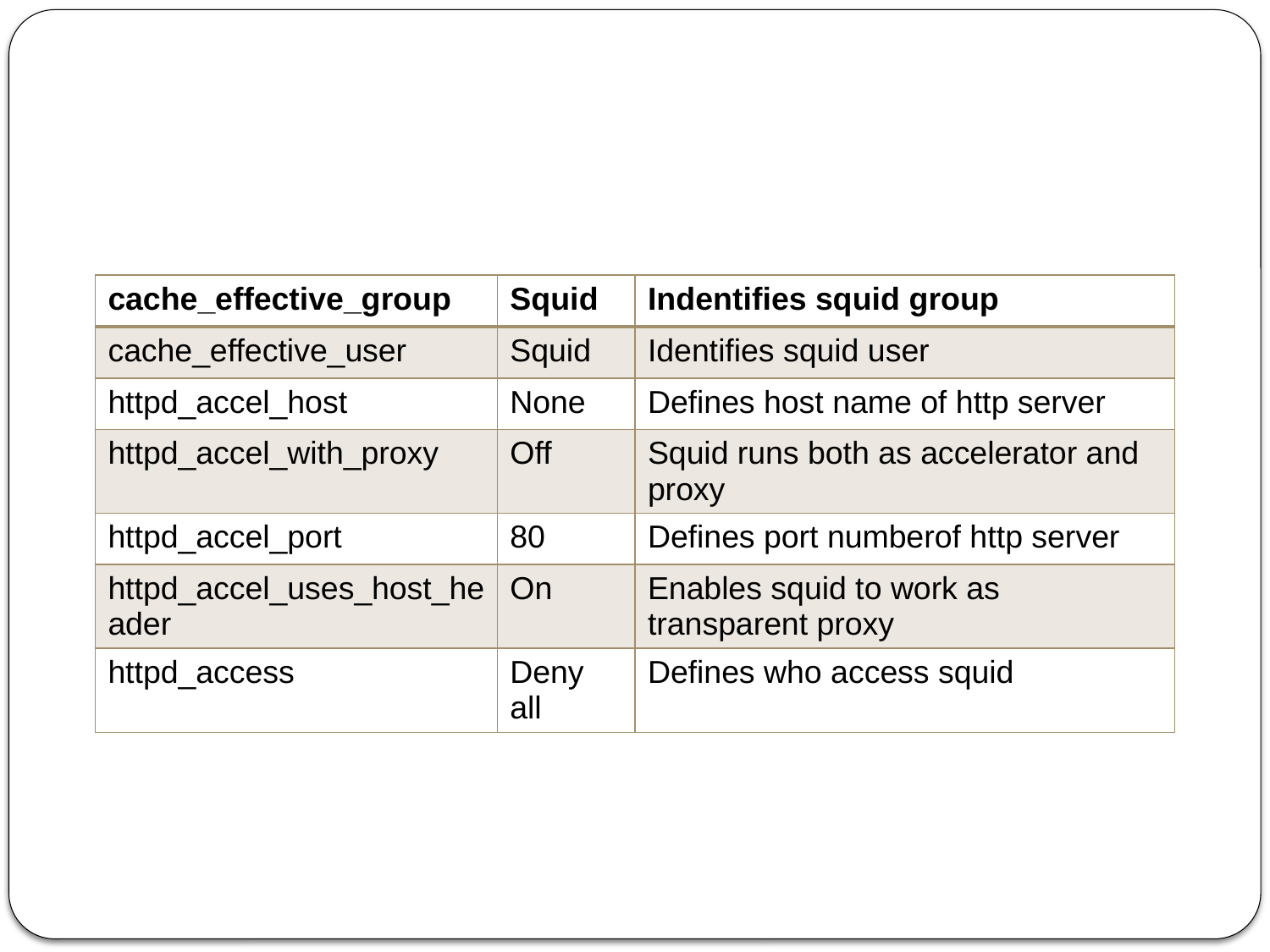

#
| cache\_effective\_group | Squid | Indentifies squid group |
| --- | --- | --- |
| cache\_effective\_user | Squid | Identifies squid user |
| httpd\_accel\_host | None | Defines host name of http server |
| httpd\_accel\_with\_proxy | Off | Squid runs both as accelerator and proxy |
| httpd\_accel\_port | 80 | Defines port numberof http server |
| httpd\_accel\_uses\_host\_header | On | Enables squid to work as transparent proxy |
| httpd\_access | Deny all | Defines who access squid |